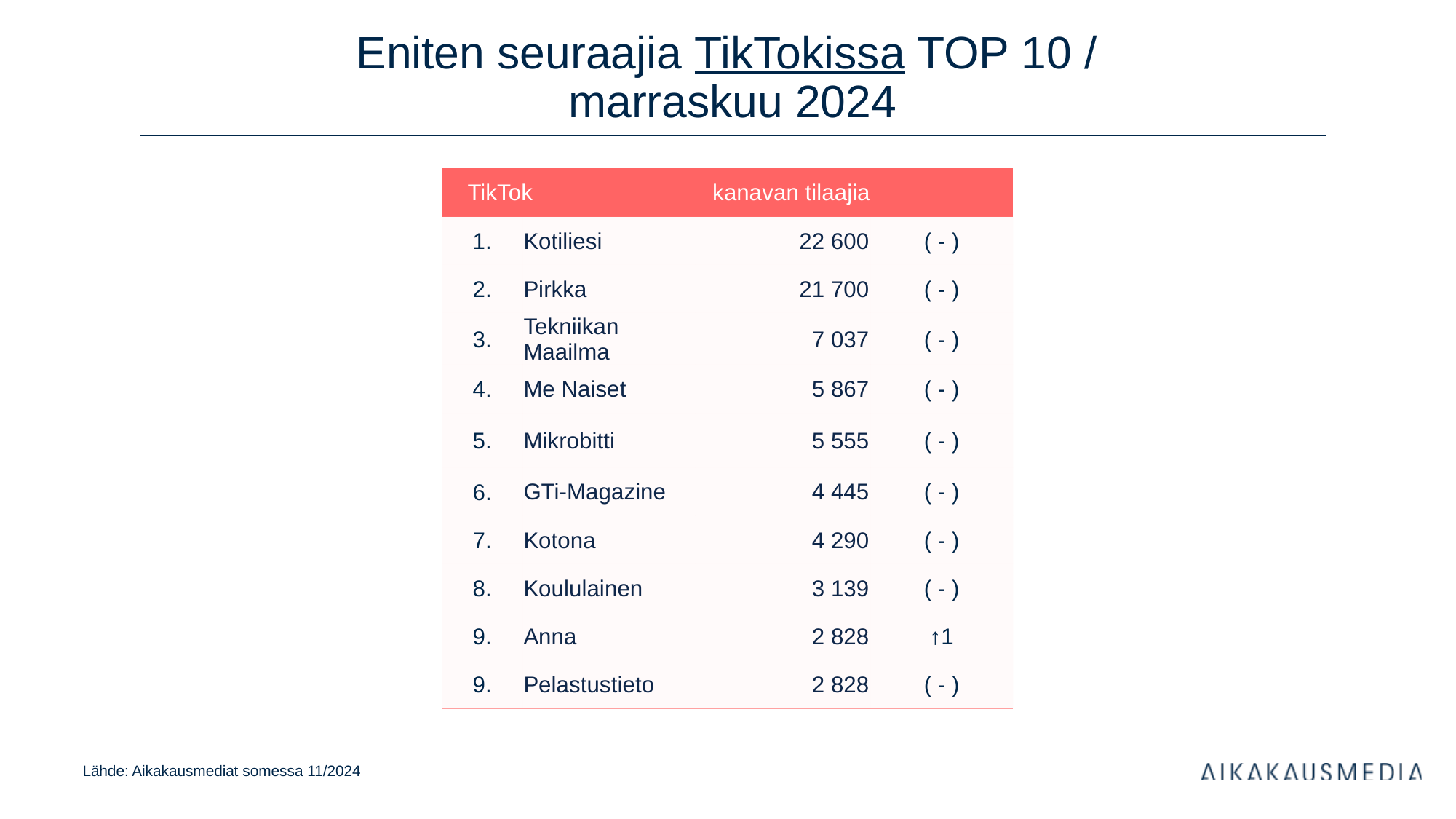

# Eniten seuraajia TikTokissa TOP 10 / marraskuu 2024
| TikTok |  | kanavan tilaajia |  |
| --- | --- | --- | --- |
| 1. | Kotiliesi | 22 600 | ( - ) |
| 2. | Pirkka | 21 700 | ( - ) |
| 3. | Tekniikan Maailma | 7 037 | ( - ) |
| 4. | Me Naiset | 5 867 | ( - ) |
| 5. | Mikrobitti | 5 555 | ( - ) |
| 6. | GTi-Magazine | 4 445 | ( - ) |
| 7. | Kotona | 4 290 | ( - ) |
| 8. | Koululainen | 3 139 | ( - ) |
| 9. | Anna | 2 828 | ↑1 |
| 9. | Pelastustieto | 2 828 | ( - ) |